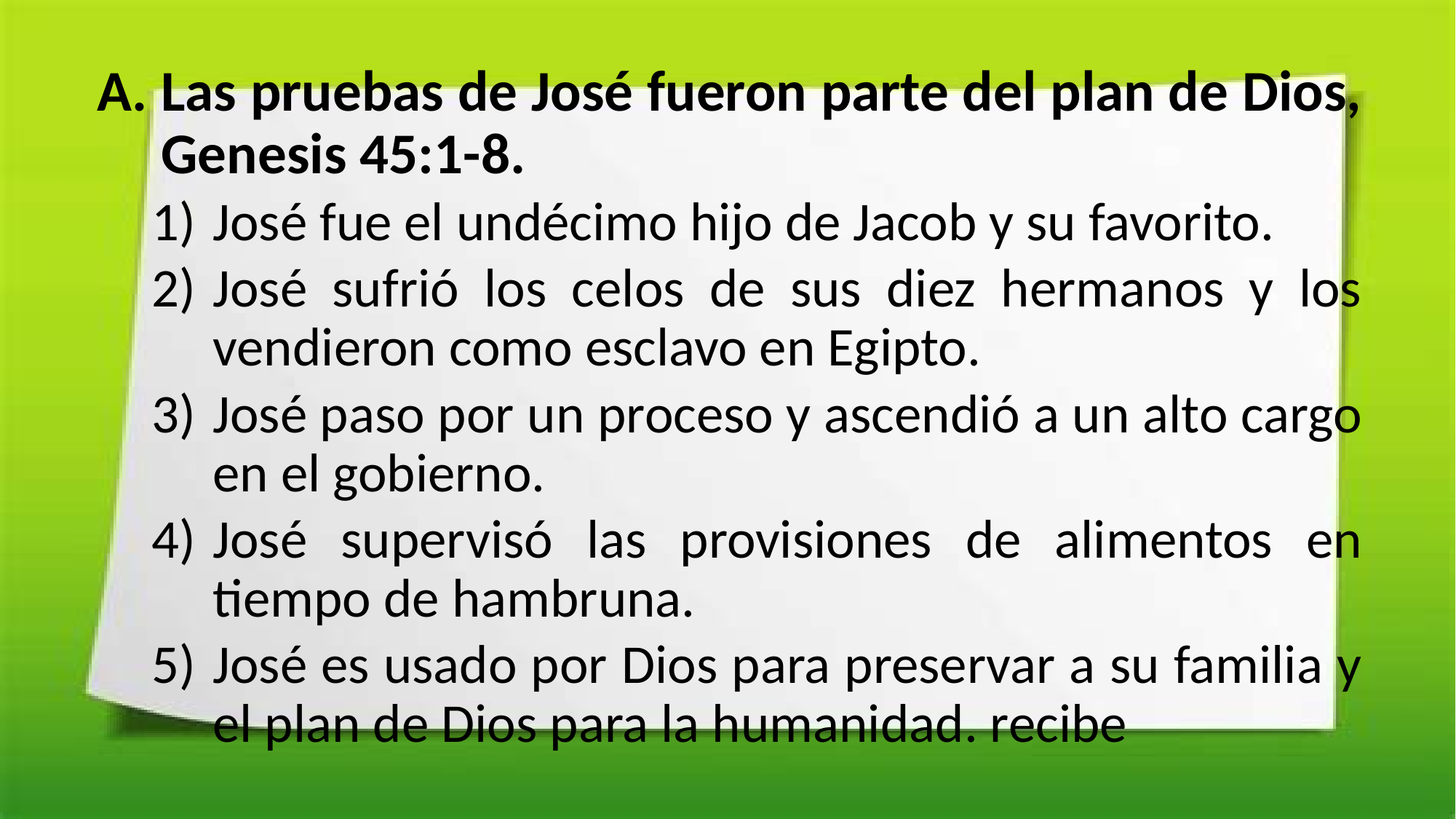

Las pruebas de José fueron parte del plan de Dios, Genesis 45:1-8.
José fue el undécimo hijo de Jacob y su favorito.
José sufrió los celos de sus diez hermanos y los vendieron como esclavo en Egipto.
José paso por un proceso y ascendió a un alto cargo en el gobierno.
José supervisó las provisiones de alimentos en tiempo de hambruna.
José es usado por Dios para preservar a su familia y el plan de Dios para la humanidad. recibe